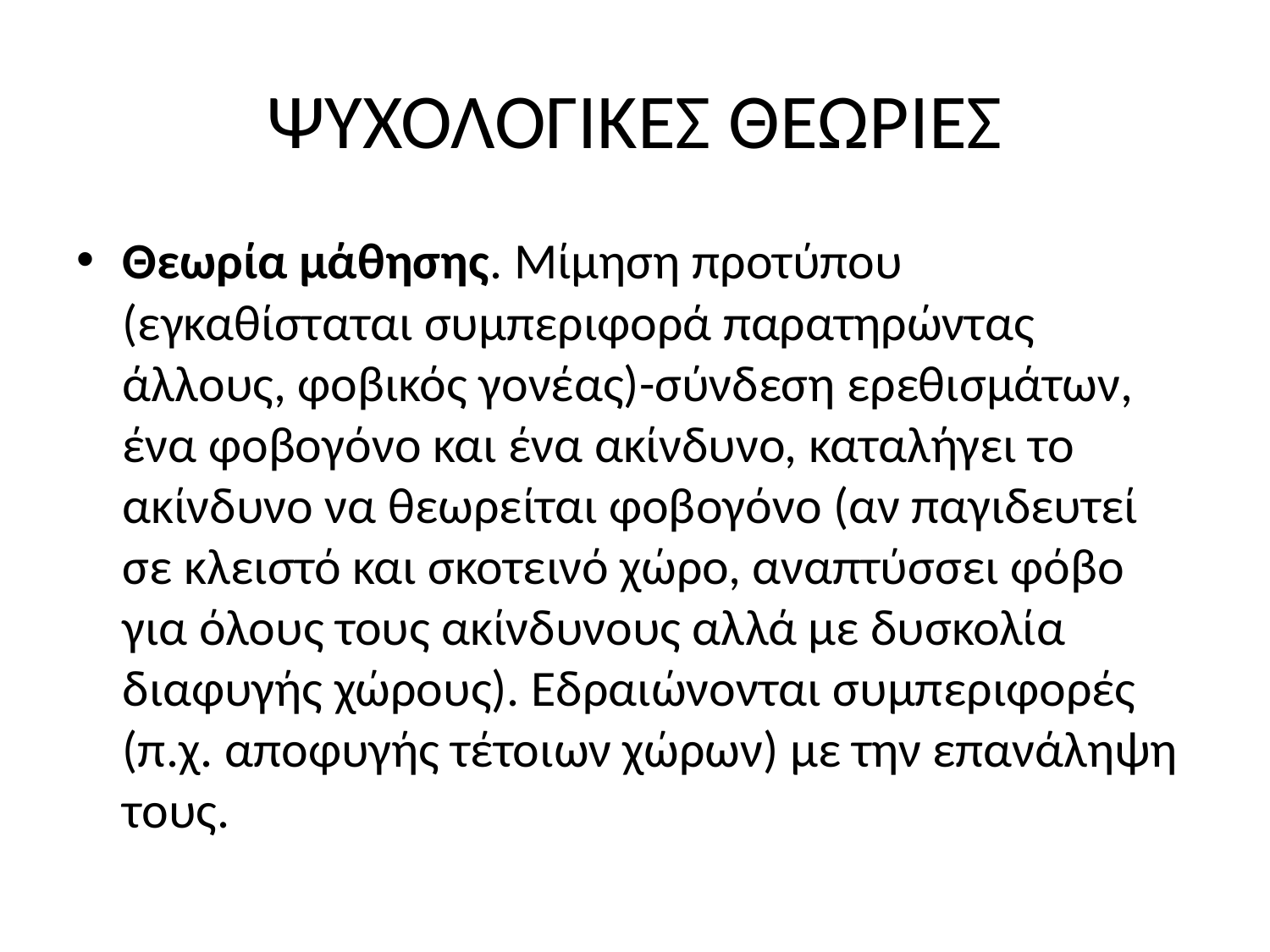

# ΨΥΧΟΛΟΓΙΚΕΣ ΘΕΩΡΙΕΣ
Θεωρία μάθησης. Μίμηση προτύπου (εγκαθίσταται συμπεριφορά παρατηρώντας άλλους, φοβικός γονέας)-σύνδεση ερεθισμάτων, ένα φοβογόνο και ένα ακίνδυνο, καταλήγει το ακίνδυνο να θεωρείται φοβογόνο (αν παγιδευτεί σε κλειστό και σκοτεινό χώρο, αναπτύσσει φόβο για όλους τους ακίνδυνους αλλά με δυσκολία διαφυγής χώρους). Εδραιώνονται συμπεριφορές (π.χ. αποφυγής τέτοιων χώρων) με την επανάληψη τους.